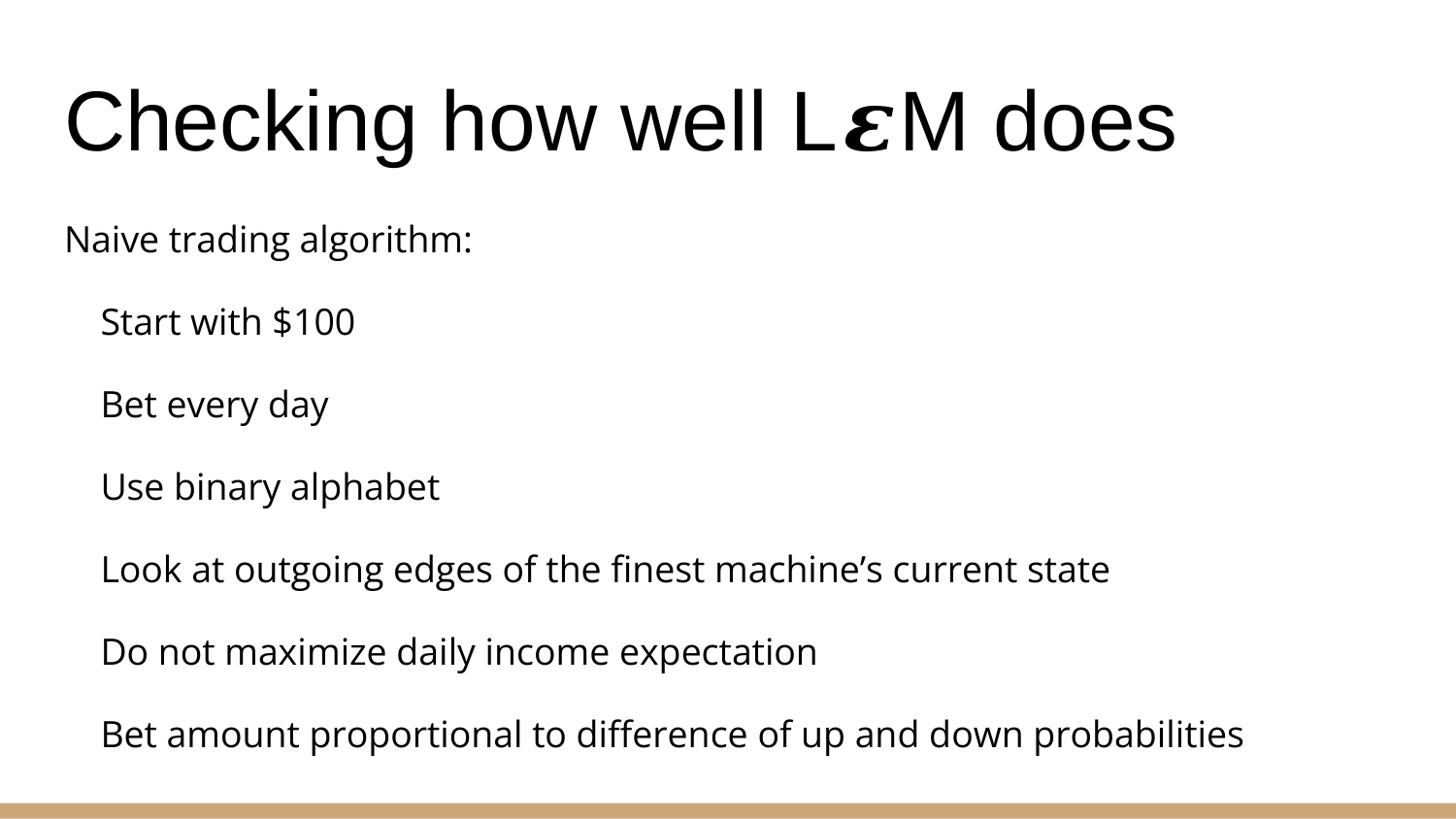

# Checking how well L𝜺M does
Naive trading algorithm:
Start with $100
Bet every day
Use binary alphabet
Look at outgoing edges of the finest machine’s current state
Do not maximize daily income expectation
Bet amount proportional to difference of up and down probabilities